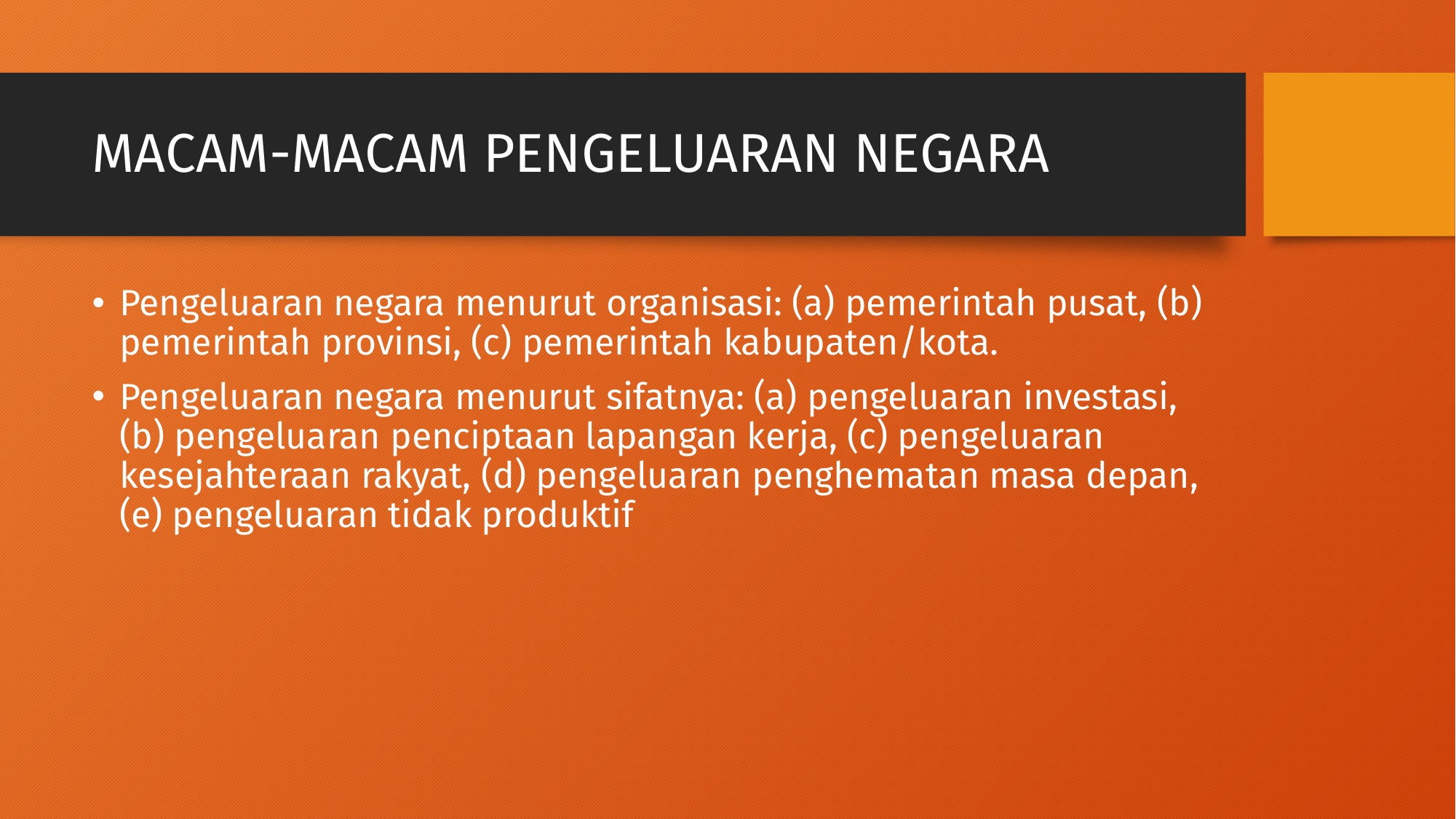

# MACAM-MACAM PENGELUARAN NEGARA
Pengeluaran negara menurut organisasi: (a) pemerintah pusat, (b) pemerintah provinsi, (c) pemerintah kabupaten/kota.
Pengeluaran negara menurut sifatnya: (a) pengeluaran investasi, (b) pengeluaran penciptaan lapangan kerja, (c) pengeluaran kesejahteraan rakyat, (d) pengeluaran penghematan masa depan, (e) pengeluaran tidak produktif